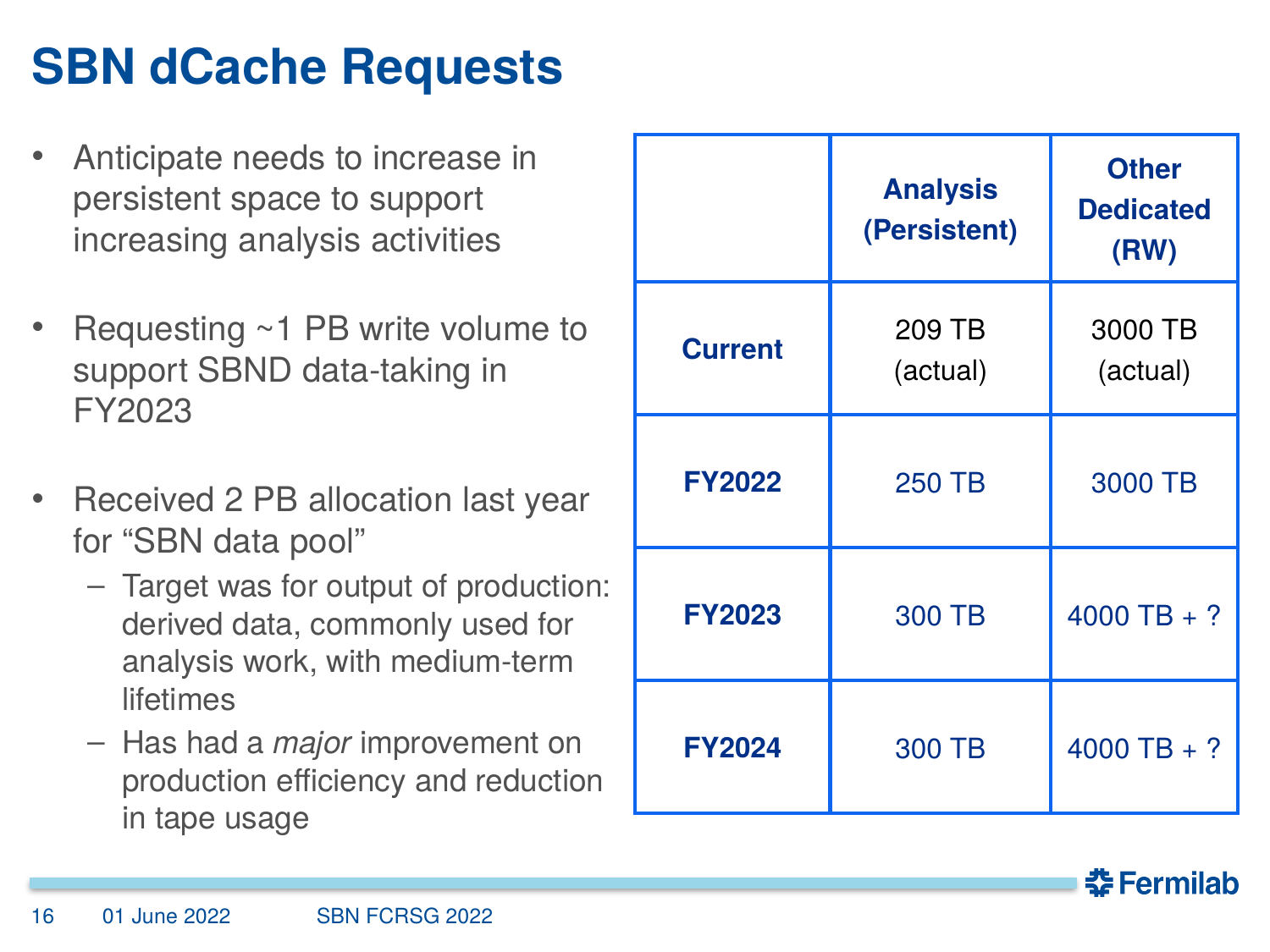

# SBN dCache Requests
Anticipate needs to increase in persistent space to support increasing analysis activities
Requesting ~1 PB write volume to support SBND data-taking in FY2023
Received 2 PB allocation last year for “SBN data pool”
Target was for output of production: derived data, commonly used for analysis work, with medium-term lifetimes
Has had a major improvement on production efficiency and reduction in tape usage
|  | Analysis (Persistent) | Other Dedicated (RW) |
| --- | --- | --- |
| Current | 209 TB (actual) | 3000 TB (actual) |
| FY2022 | 250 TB | 3000 TB |
| FY2023 | 300 TB | 4000 TB + ? |
| FY2024 | 300 TB | 4000 TB + ? |
16
01 June 2022
SBN FCRSG 2022